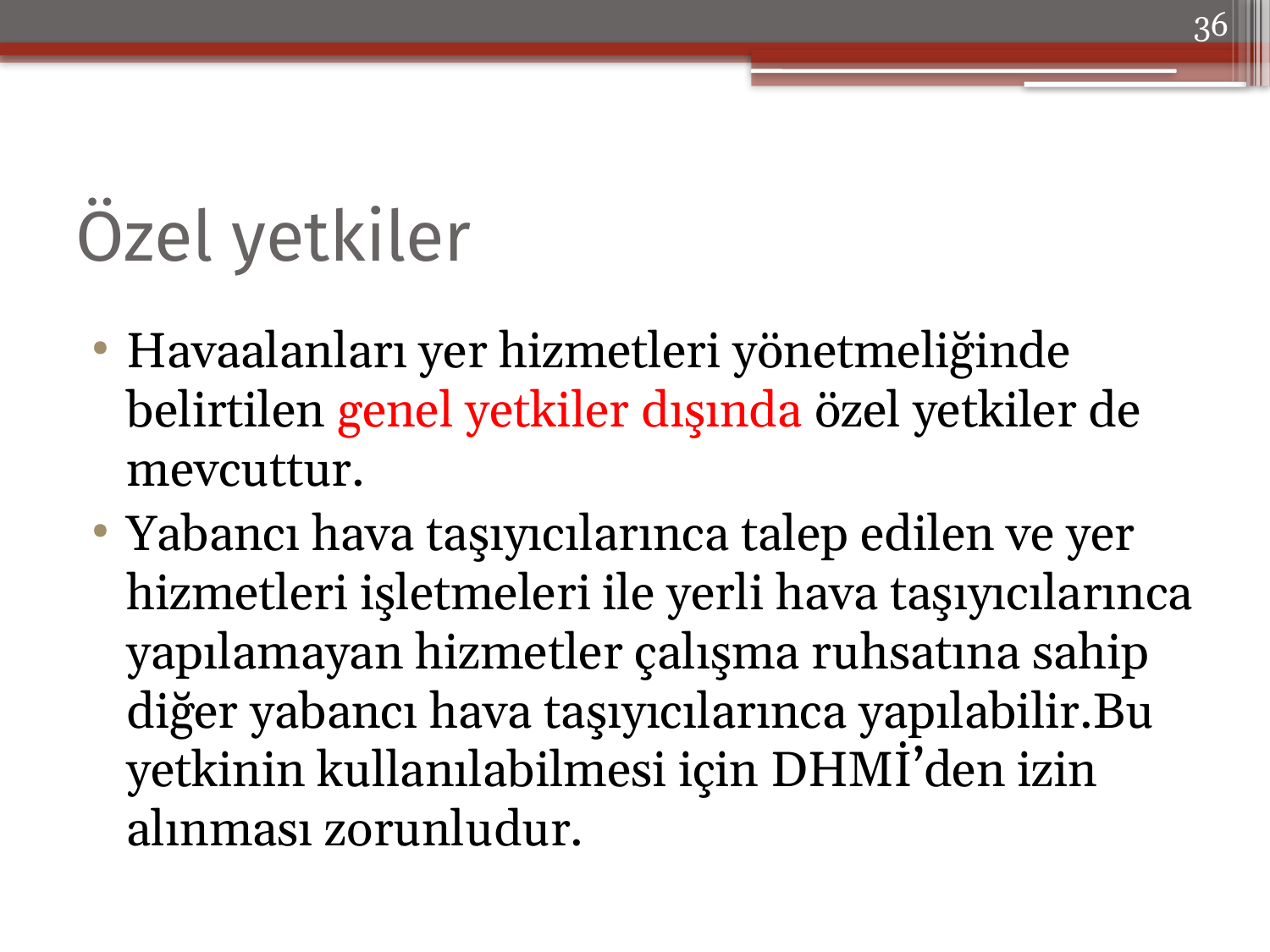

36
# Özel yetkiler
Havaalanları yer hizmetleri yönetmeliğinde belirtilen genel yetkiler dışında özel yetkiler de mevcuttur.
Yabancı hava taşıyıcılarınca talep edilen ve yer hizmetleri işletmeleri ile yerli hava taşıyıcılarınca yapılamayan hizmetler çalışma ruhsatına sahip diğer yabancı hava taşıyıcılarınca yapılabilir.Bu yetkinin kullanılabilmesi için DHMİ’den izin alınması zorunludur.